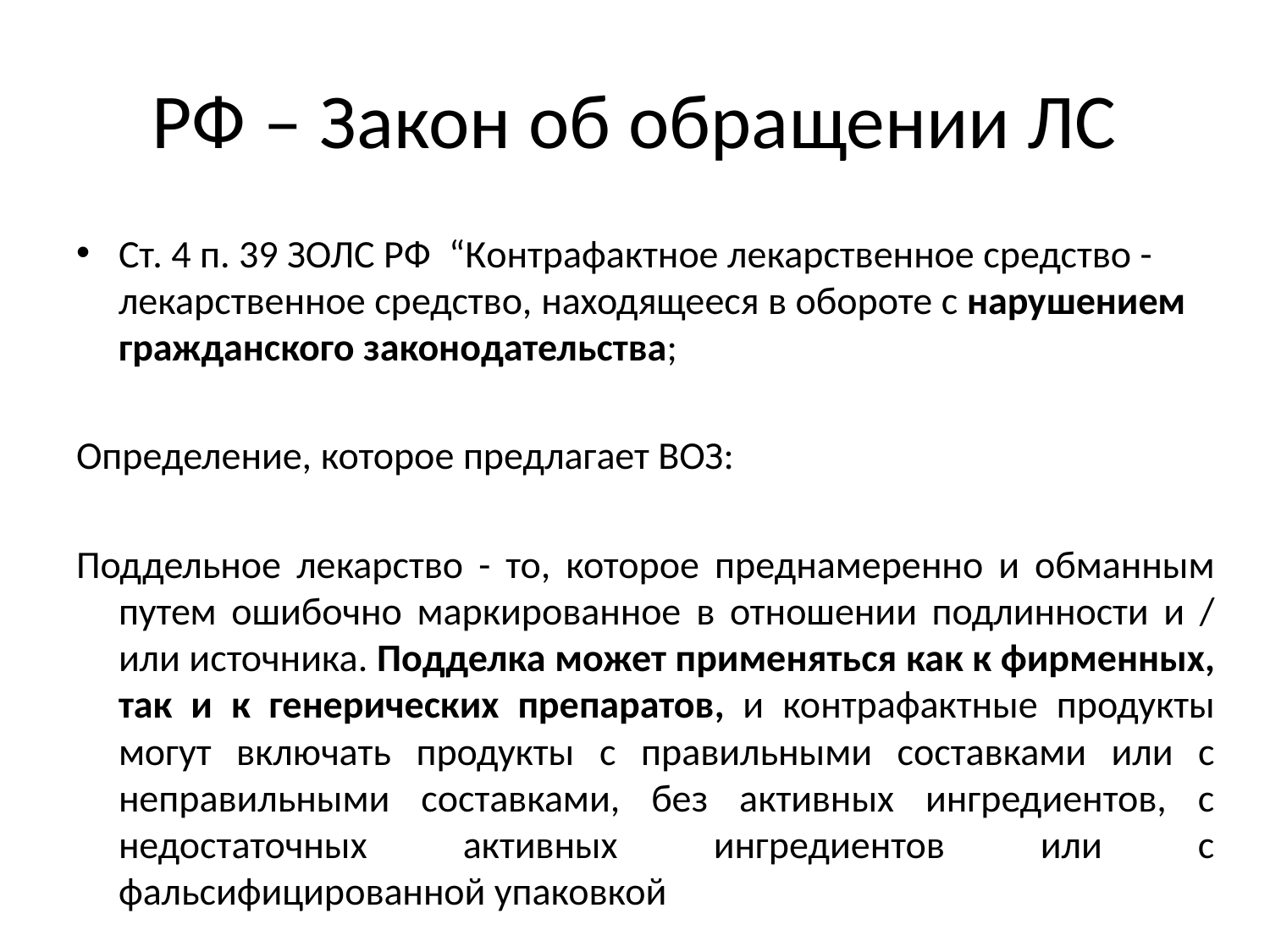

# РФ – Закон об обращении ЛС
Ст. 4 п. 39 ЗОЛС РФ  “Контрафактное лекарственное средство - лекарственное средство, находящееся в обороте с нарушением гражданского законодательства;

Определение, которое предлагает ВОЗ:

Поддельное лекарство - то, которое преднамеренно и обманным путем ошибочно маркированное в отношении подлинности и / или источника. Подделка может применяться как к фирменных, так и к генерических препаратов, и контрафактные продукты могут включать продукты с правильными составками или с неправильными составками, без активных ингредиентов, с недостаточных активных ингредиентов или с фальсифицированной упаковкой